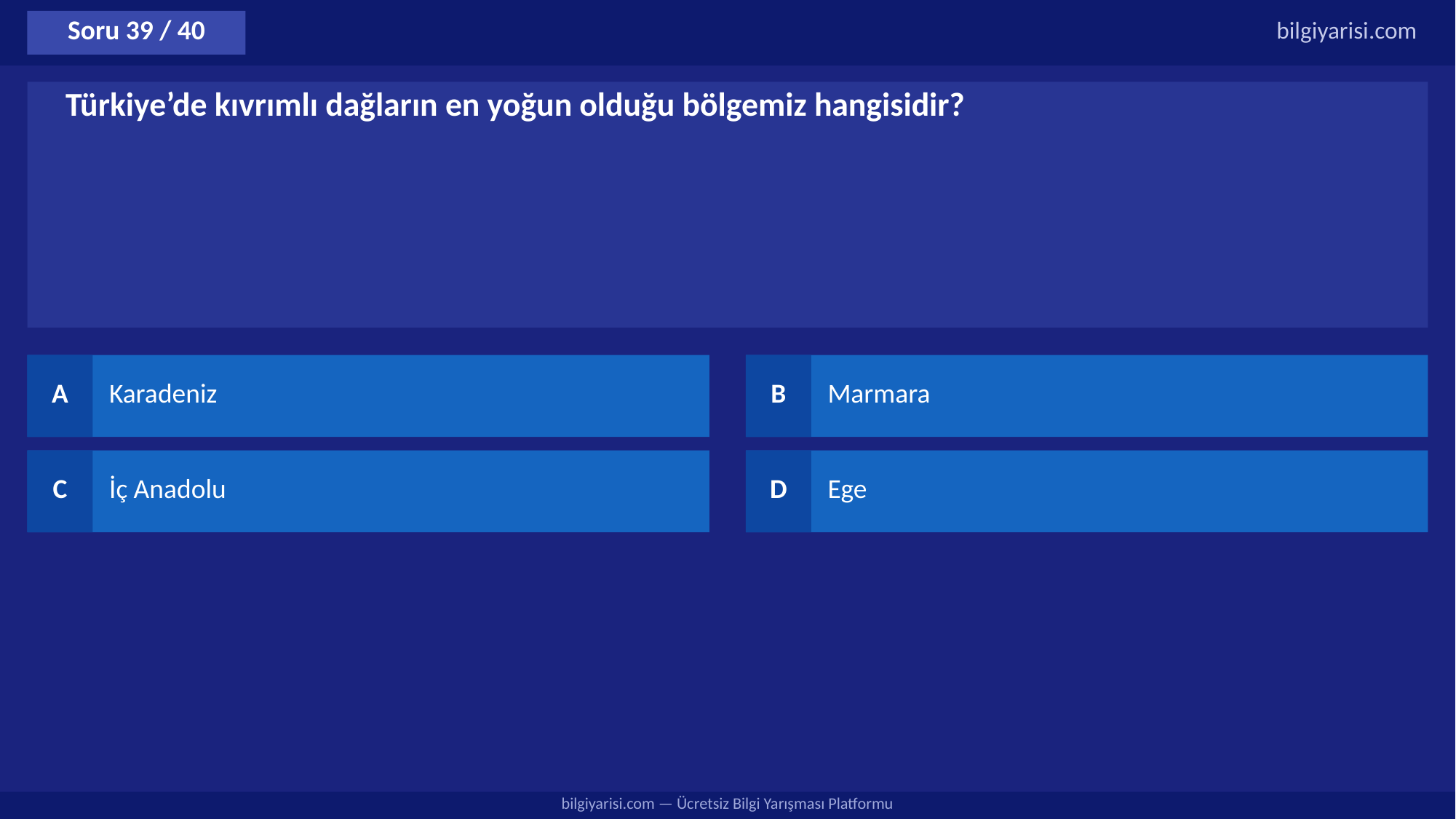

Soru 39 / 40
bilgiyarisi.com

Türkiye’de kıvrımlı dağların en yoğun olduğu bölgemiz hangisidir?

A
Karadeniz

B
Marmara

C
İç Anadolu

D
Ege
bilgiyarisi.com — Ücretsiz Bilgi Yarışması Platformu